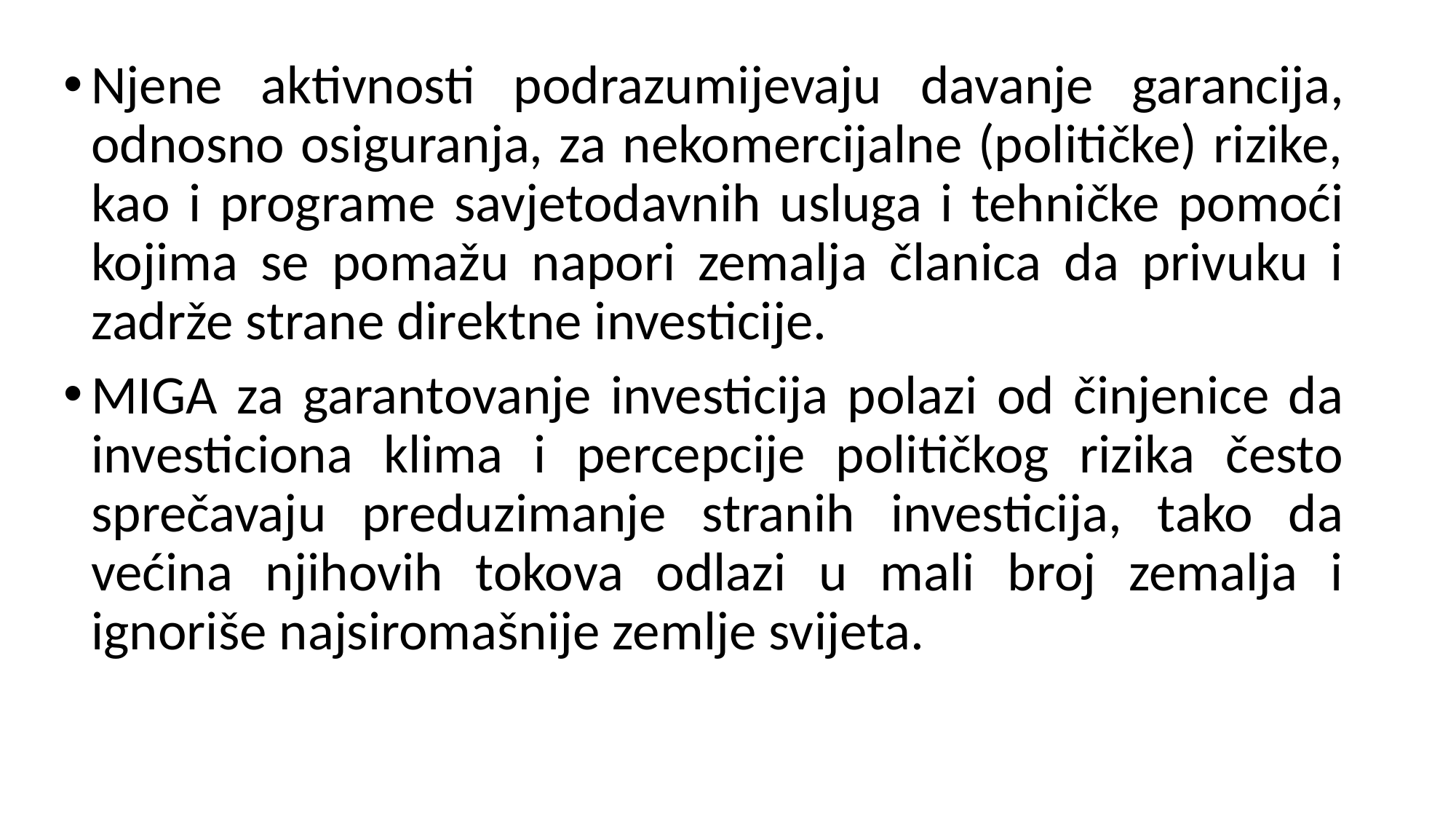

Njene aktivnosti podrazumijevaju davanje garancija, odnosno osiguranja, za nekomercijalne (političke) rizike, kao i programe savjetodavnih usluga i tehničke pomoći kojima se pomažu napori zemalja članica da privuku i zadrže strane direktne investicije.
MIGA za garantovanje investicija polazi od činjenice da investiciona klima i percepcije političkog rizika često sprečavaju preduzimanje stranih investicija, tako da većina njihovih tokova odlazi u mali broj zemalja i ignoriše najsiromašnije zemlje svijeta.